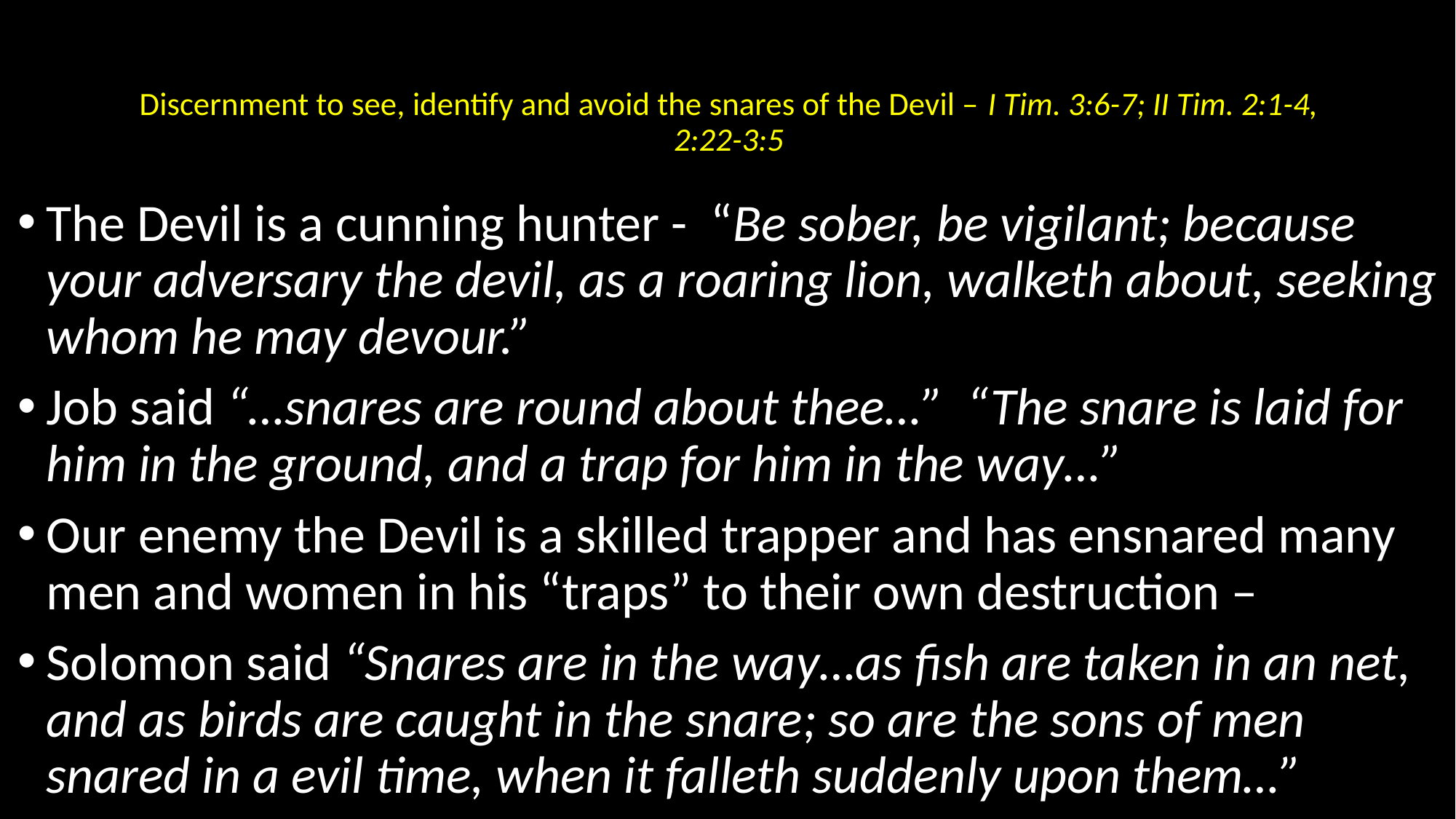

# Discernment to see, identify and avoid the snares of the Devil – I Tim. 3:6-7; II Tim. 2:1-4,  2:22-3:5
The Devil is a cunning hunter -  “Be sober, be vigilant; because your adversary the devil, as a roaring lion, walketh about, seeking whom he may devour.”
Job said “…snares are round about thee…”  “The snare is laid for him in the ground, and a trap for him in the way…”
Our enemy the Devil is a skilled trapper and has ensnared many men and women in his “traps” to their own destruction –
Solomon said “Snares are in the way…as fish are taken in an net, and as birds are caught in the snare; so are the sons of men snared in a evil time, when it falleth suddenly upon them…”